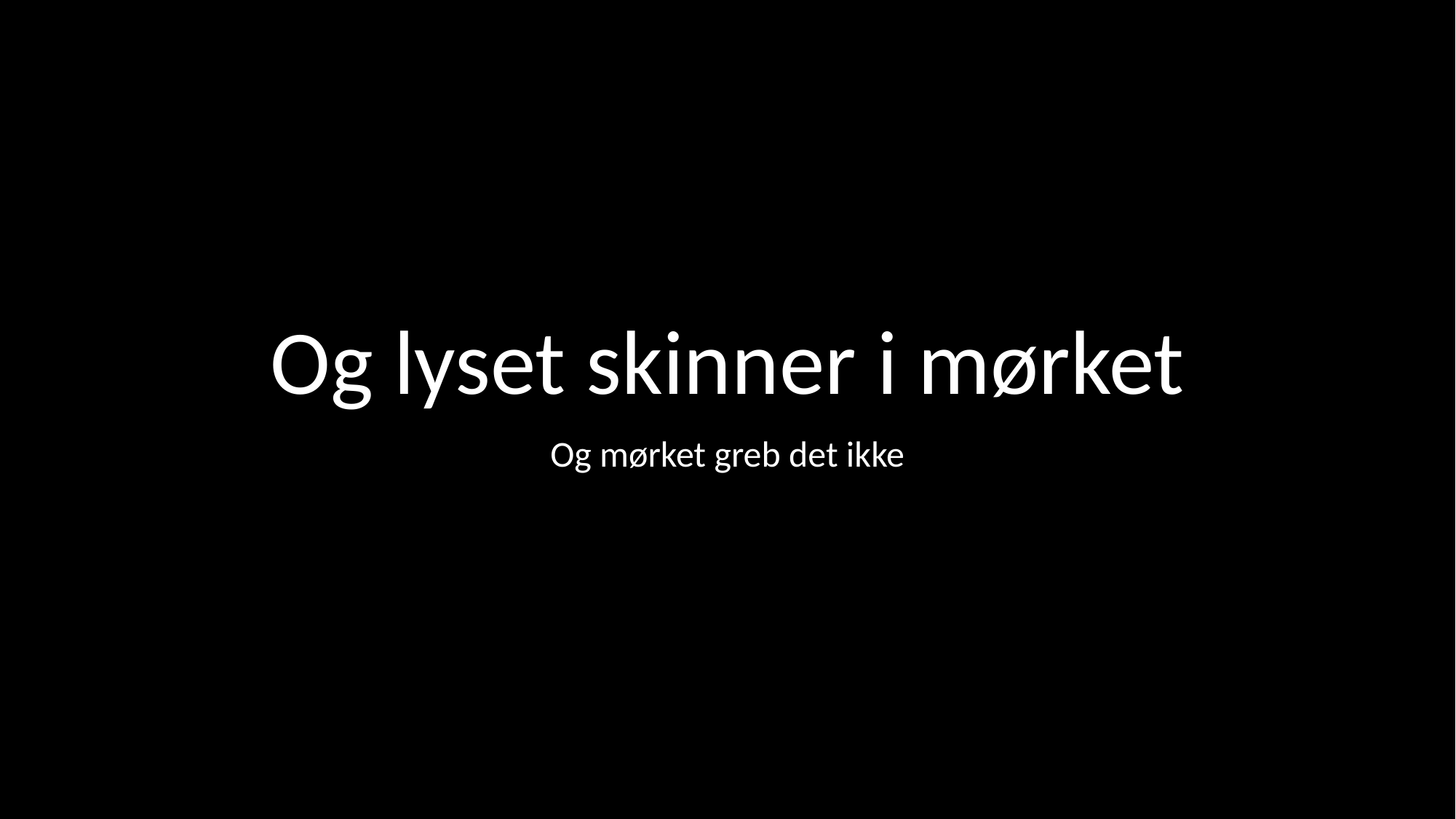

# Og lyset skinner i mørket
Og mørket greb det ikke